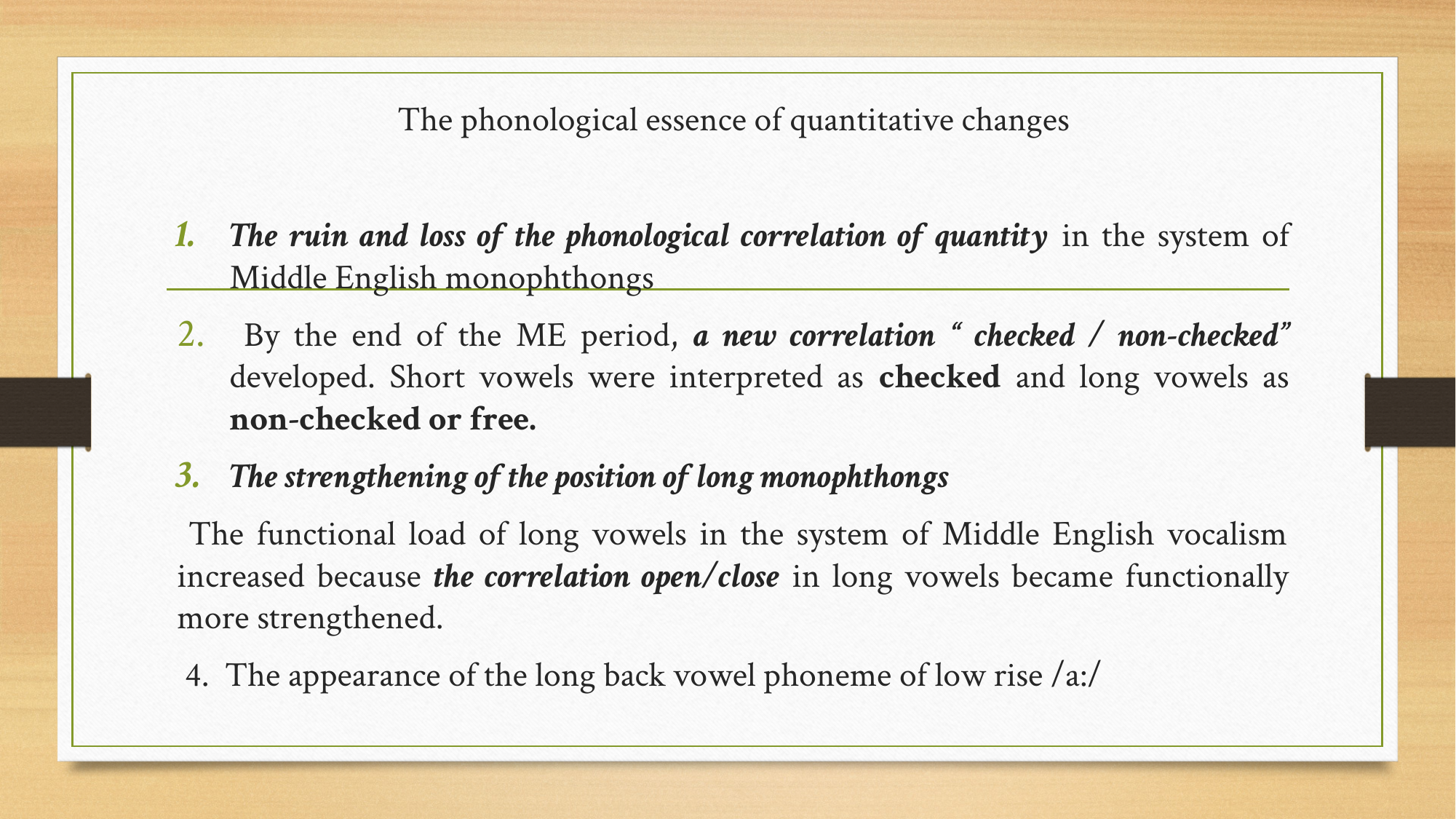

# The phonological essence of quantitative changes
The ruin and loss of the phonological correlation of quantity in the system of Middle English monophthongs
 By the end of the ME period, a new correlation “ checked / non-checked” developed. Short vowels were interpreted as checked and long vowels as non-checked or free.
The strengthening of the position of long monophthongs
 The functional load of long vowels in the system of Middle English vocalism increased because the correlation open/close in long vowels became functionally more strengthened.
 4.  The appearance of the long back vowel phoneme of low rise /a:/